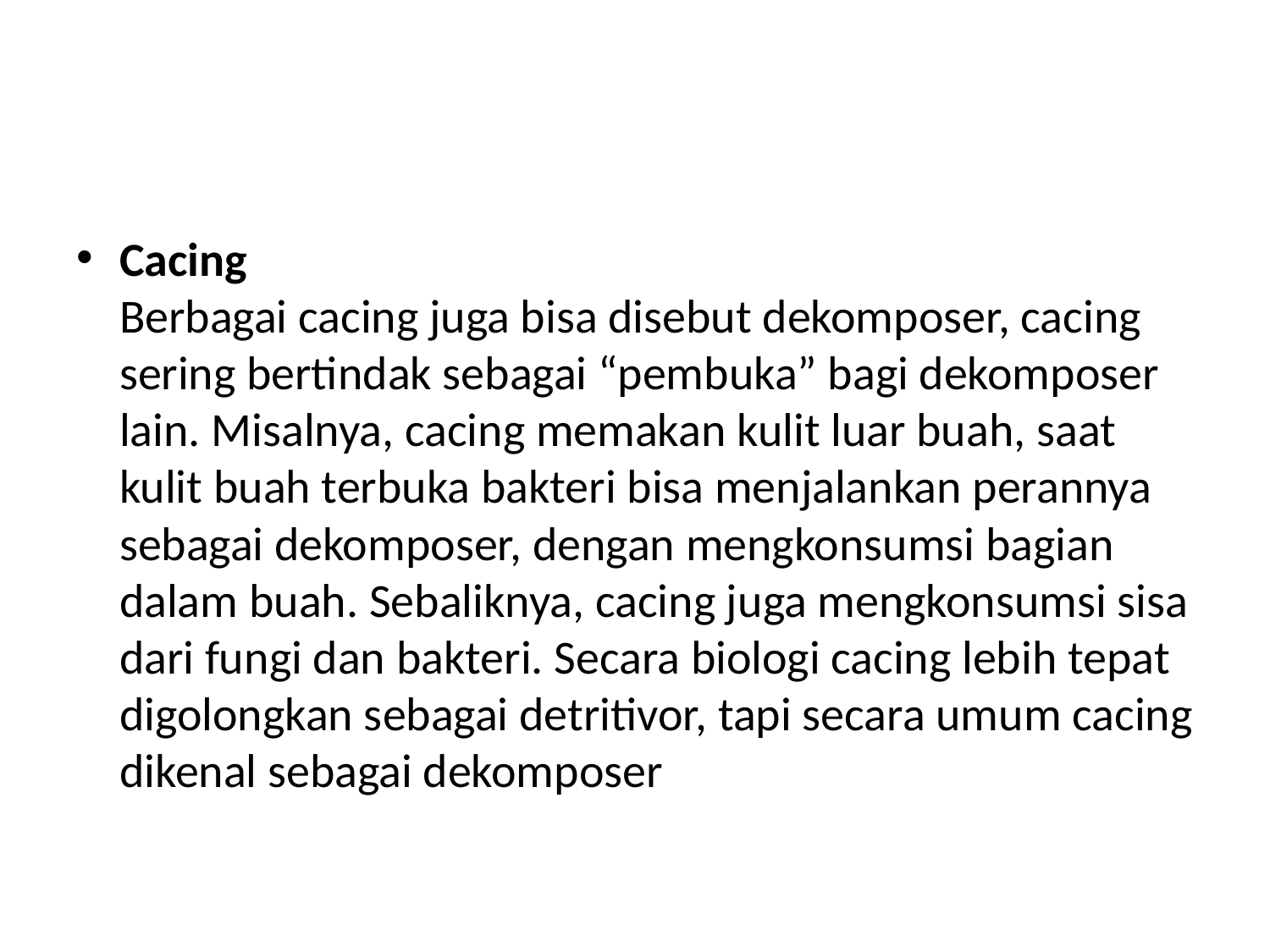

#
Cacing
Berbagai cacing juga bisa disebut dekomposer, cacing sering bertindak sebagai “pembuka” bagi dekomposer lain. Misalnya, cacing memakan kulit luar buah, saat kulit buah terbuka bakteri bisa menjalankan perannya sebagai dekomposer, dengan mengkonsumsi bagian dalam buah. Sebaliknya, cacing juga mengkonsumsi sisa dari fungi dan bakteri. Secara biologi cacing lebih tepat digolongkan sebagai detritivor, tapi secara umum cacing dikenal sebagai dekomposer